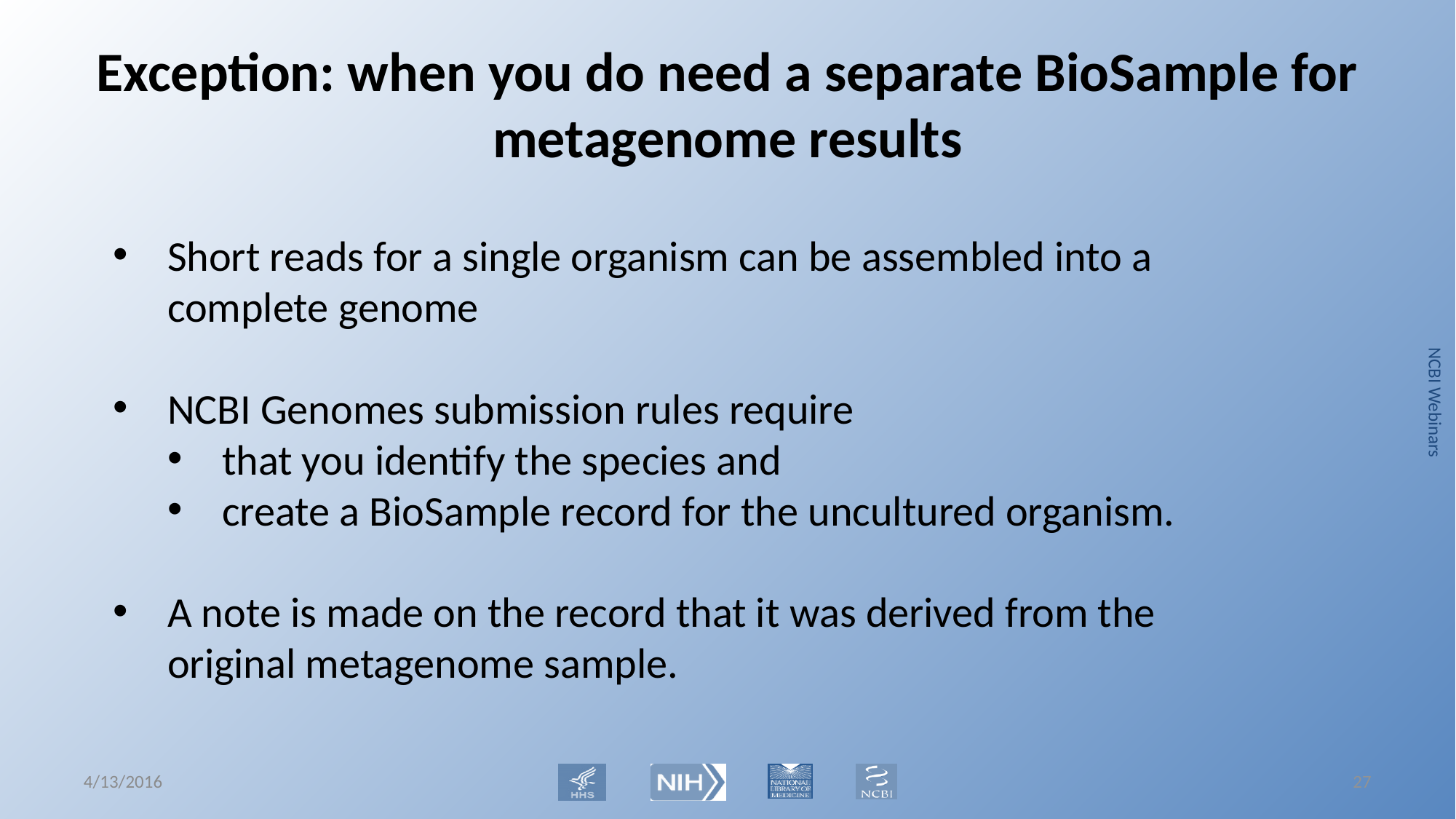

# Exception: when you do need a separate BioSample for metagenome results
Short reads for a single organism can be assembled into a complete genome

NCBI Genomes submission rules require
that you identify the species and
create a BioSample record for the uncultured organism.

A note is made on the record that it was derived from the original metagenome sample.
4/13/2016
27